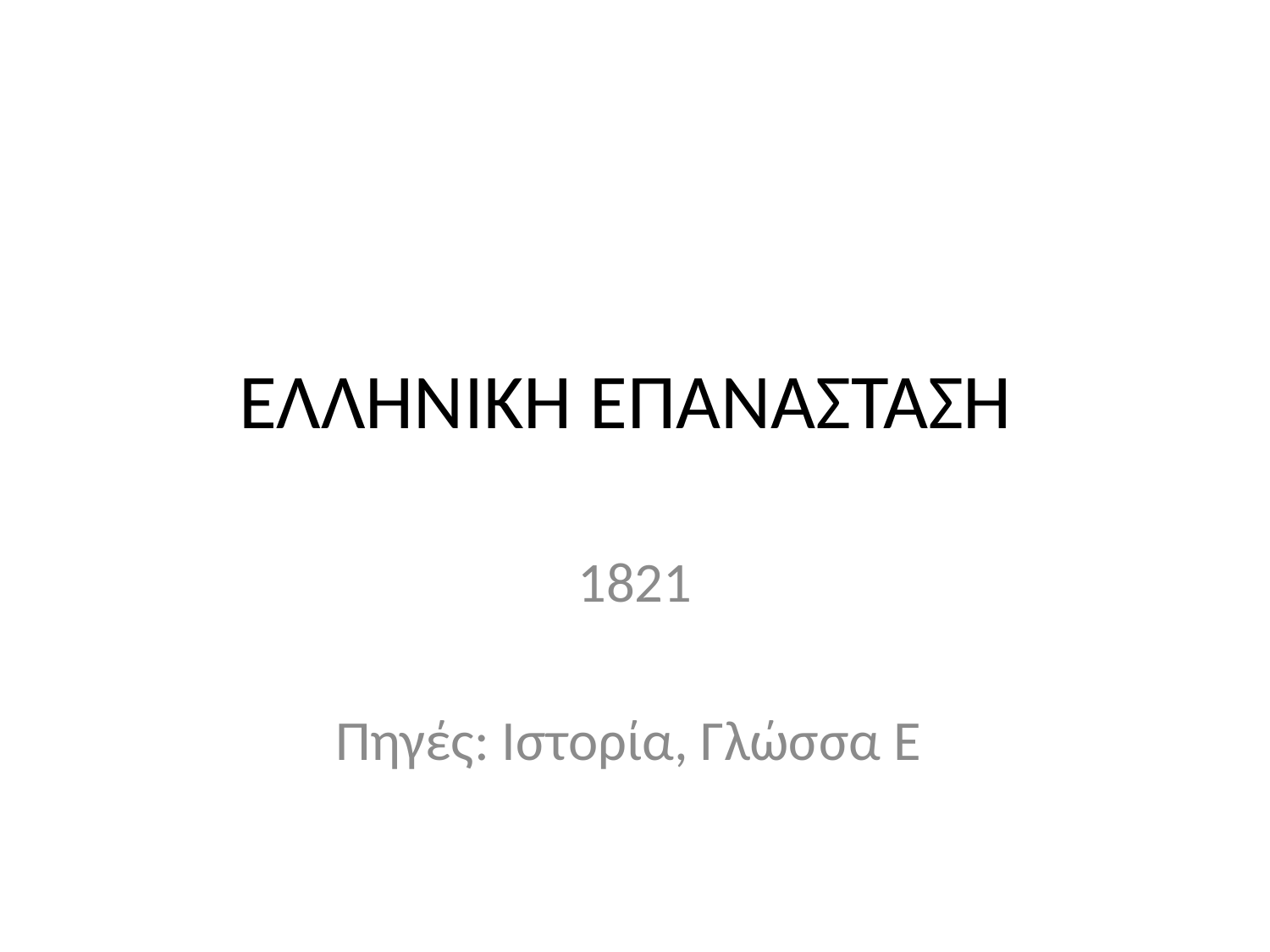

# ΕΛΛΗΝΙΚΗ ΕΠΑΝΑΣΤΑΣΗ
1821

Πηγές: Ιστορία, Γλώσσα Ε